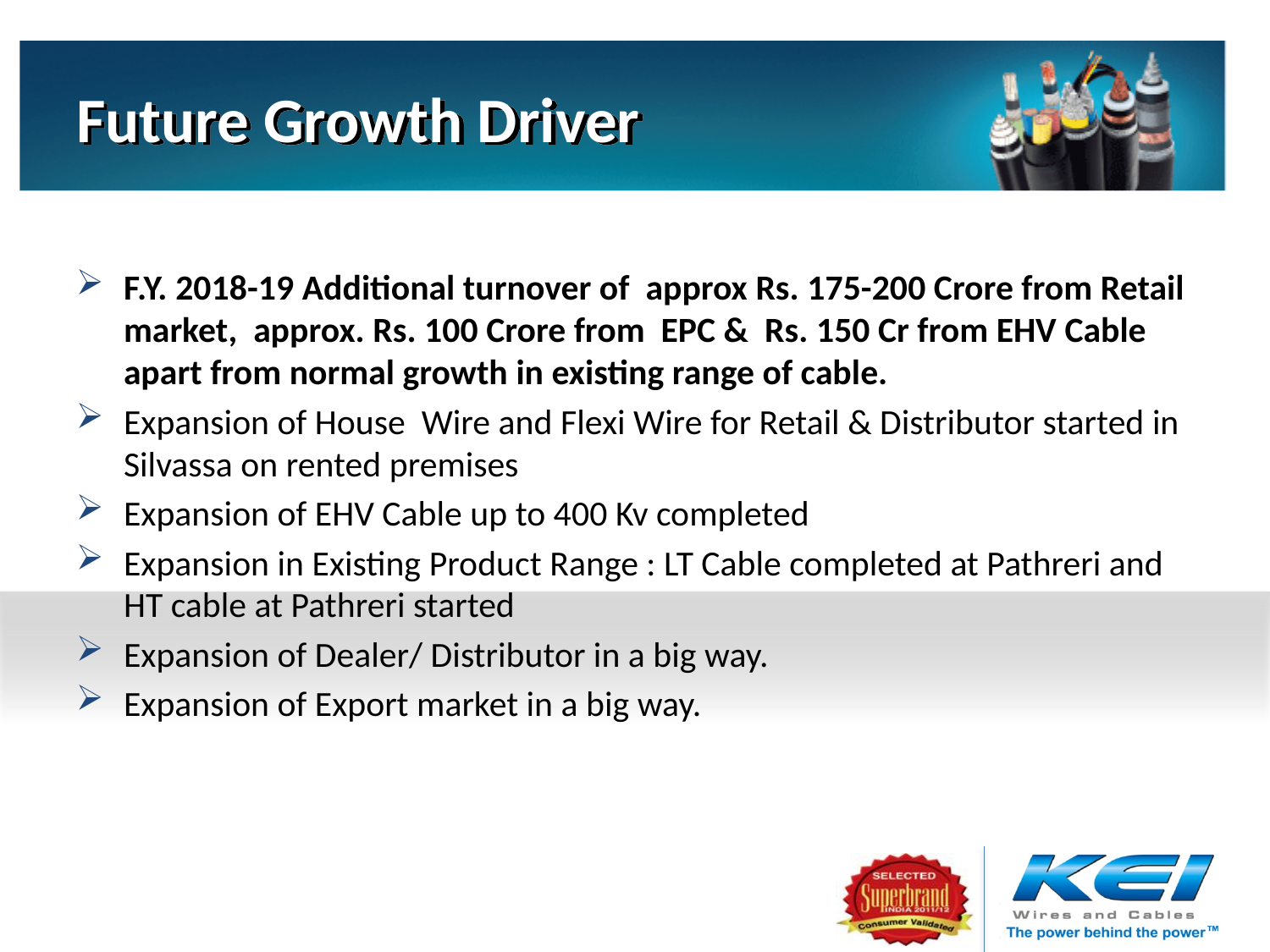

# Future Growth Driver

F.Y. 2018-19 Additional turnover of  approx Rs. 175-200 Crore from Retail market,  approx. Rs. 100 Crore from  EPC &  Rs. 150 Cr from EHV Cable  apart from normal growth in existing range of cable.
Expansion of House  Wire and Flexi Wire for Retail & Distributor started in Silvassa on rented premises
Expansion of EHV Cable up to 400 Kv completed
Expansion in Existing Product Range : LT Cable completed at Pathreri and HT cable at Pathreri started
Expansion of Dealer/ Distributor in a big way.
Expansion of Export market in a big way.